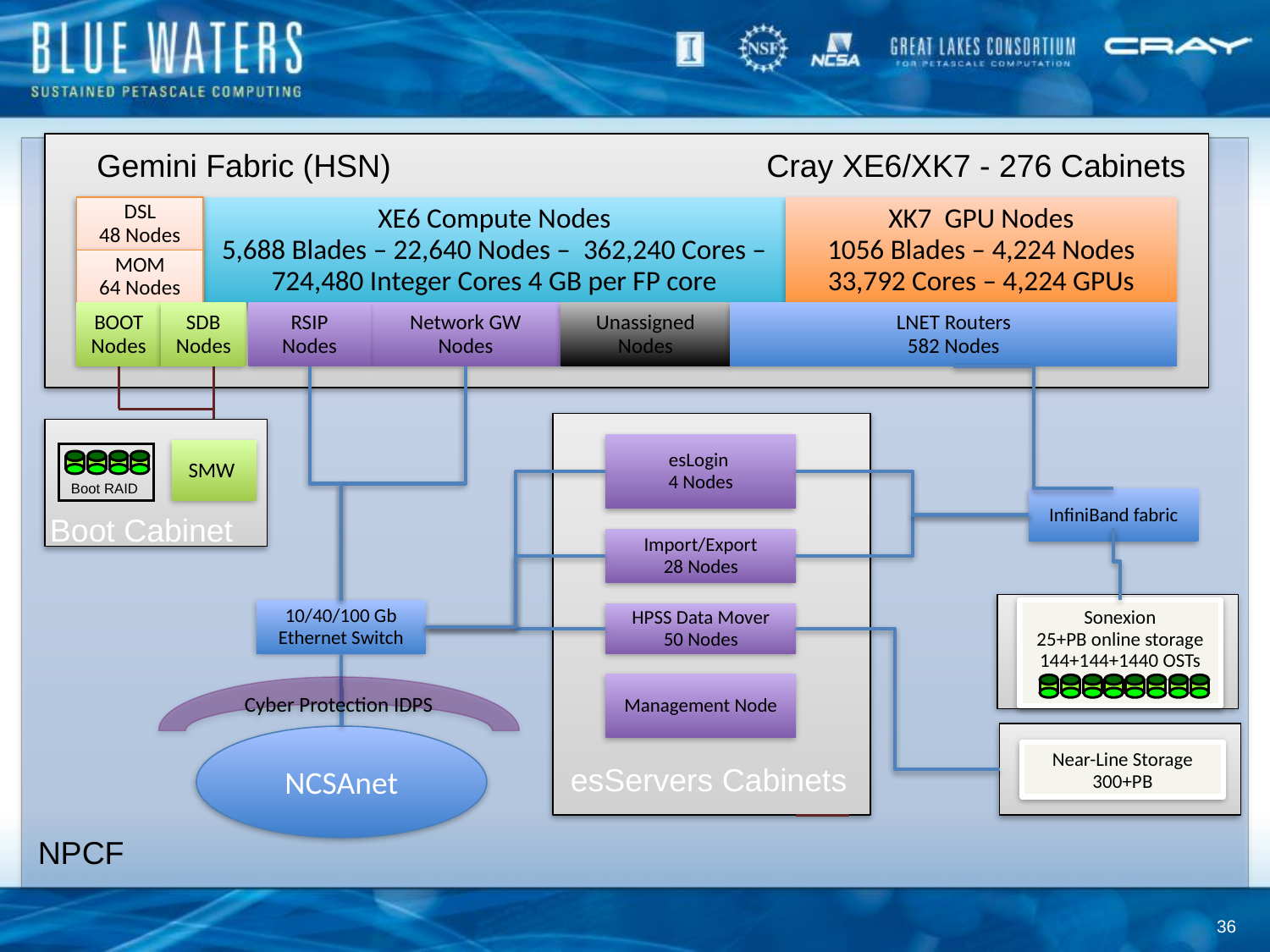

#
g

Gemini Fabric (HSN)
Cray XE6/XK7 - 276 Cabinets
XE6 Compute Nodes
5,688 Blades – 22,640 Nodes –  362,240 Cores –
724,480 Integer Cores 4 GB per FP core
XK7  GPU Nodes
1056 Blades – 4,224 Nodes
33,792 Cores – 4,224 GPUs
DSL
48 Nodes
MOM
64 Nodes
BOOT
Nodes
SDB
Nodes
RSIP
Nodes
Network GW
Nodes
Unassigned
Nodes
LNET Routers
582 Nodes

esLogin
4 Nodes
SMW

Boot RAID
InfiniBand fabric
Boot Cabinet
Import/Export
28 Nodes

Sonexion
25+PB online storage
144+144+1440 OSTs
10/40/100 Gb
Ethernet Switch
HPSS Data Mover
50 Nodes
Management Node

Cyber Protection IDPS

NCSAnet
Near-Line Storage
300+PB
esServers Cabinets
NPCF
36